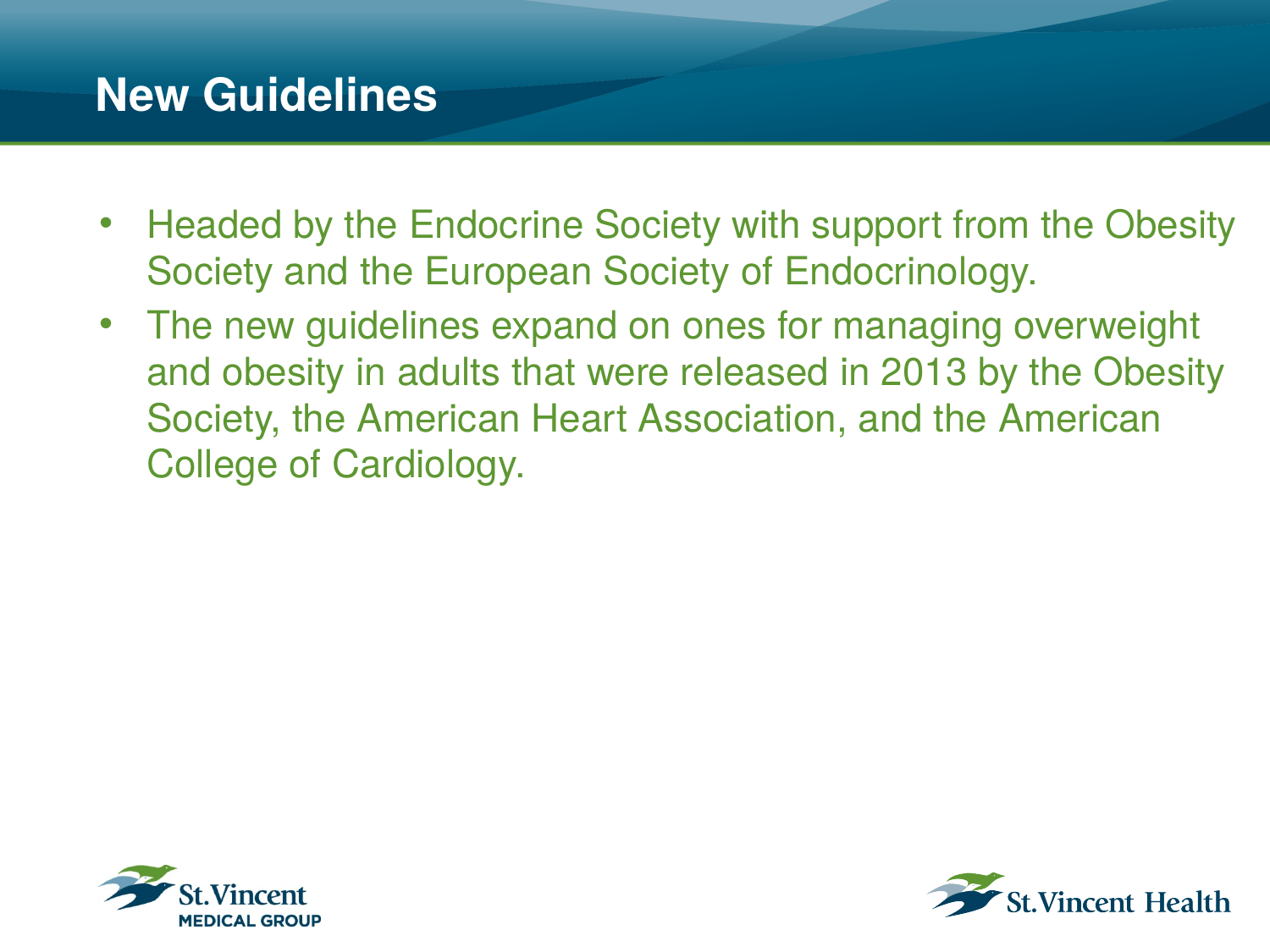

# New Guidelines
Headed by the Endocrine Society with support from the Obesity Society and the European Society of Endocrinology.
The new guidelines expand on ones for managing overweight and obesity in adults that were released in 2013 by the Obesity Society, the American Heart Association, and the American College of Cardiology.